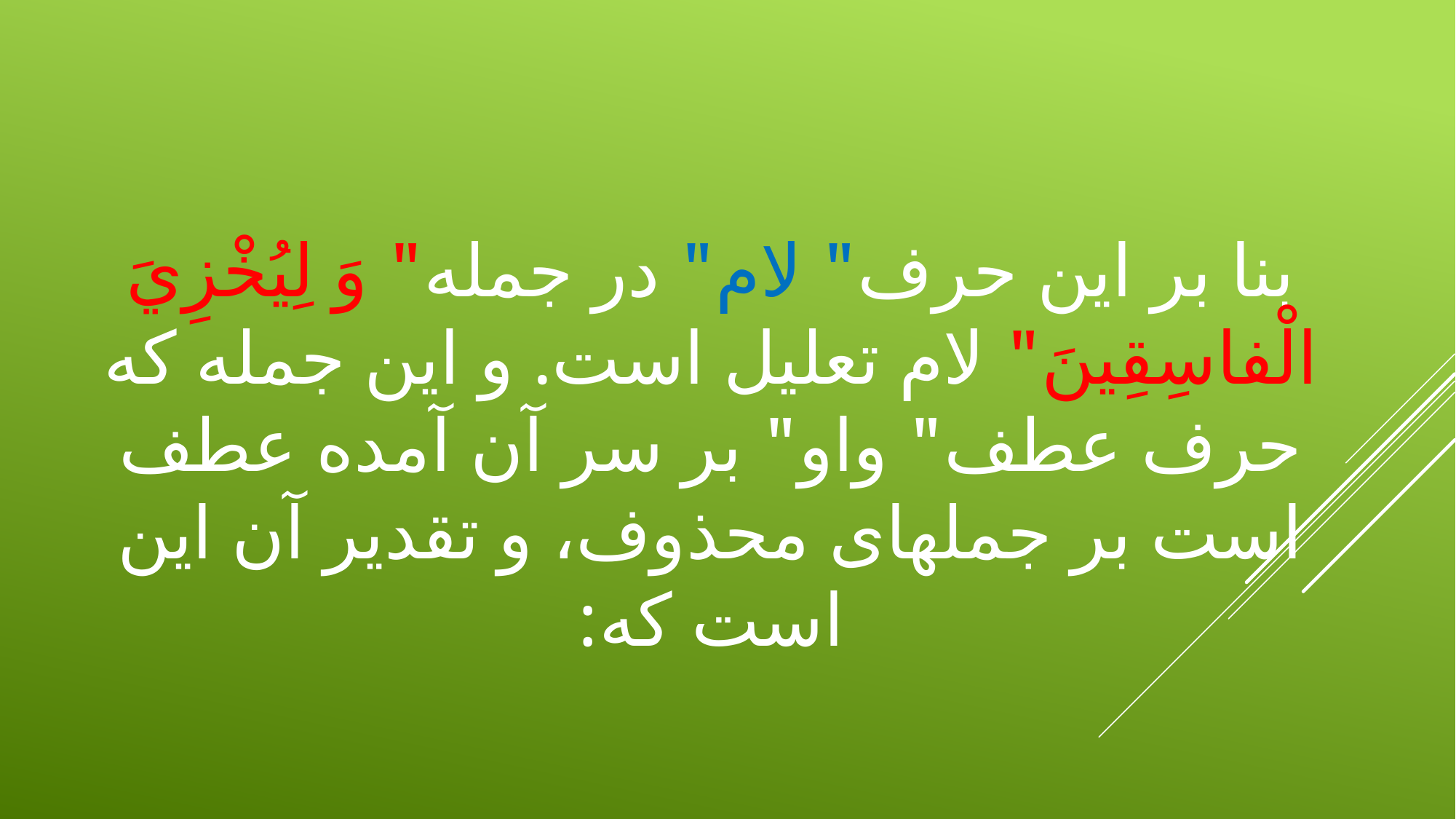

# بنا بر اين حرف" لام" در جمله" وَ لِيُخْزِيَ الْفاسِقِينَ" لام تعليل است. و اين جمله كه حرف عطف" واو" بر سر آن آمده عطف است بر جمله‏اى محذوف، و تقدير آن اين است كه: